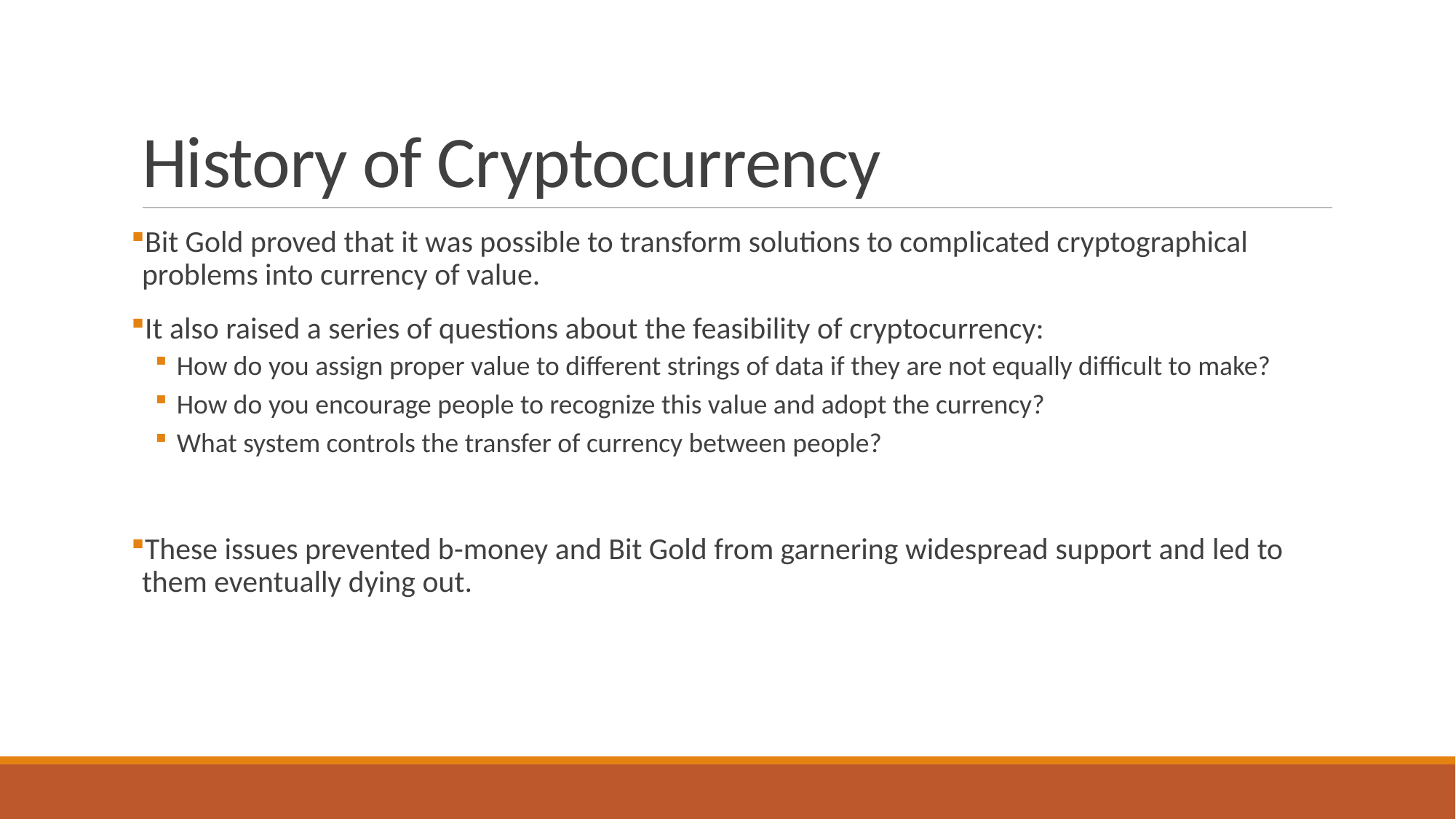

# History of Cryptocurrency
Bit Gold proved that it was possible to transform solutions to complicated cryptographical problems into currency of value.
It also raised a series of questions about the feasibility of cryptocurrency:
How do you assign proper value to different strings of data if they are not equally difficult to make?
How do you encourage people to recognize this value and adopt the currency?
What system controls the transfer of currency between people?

These issues prevented b-money and Bit Gold from garnering widespread support and led to them eventually dying out.